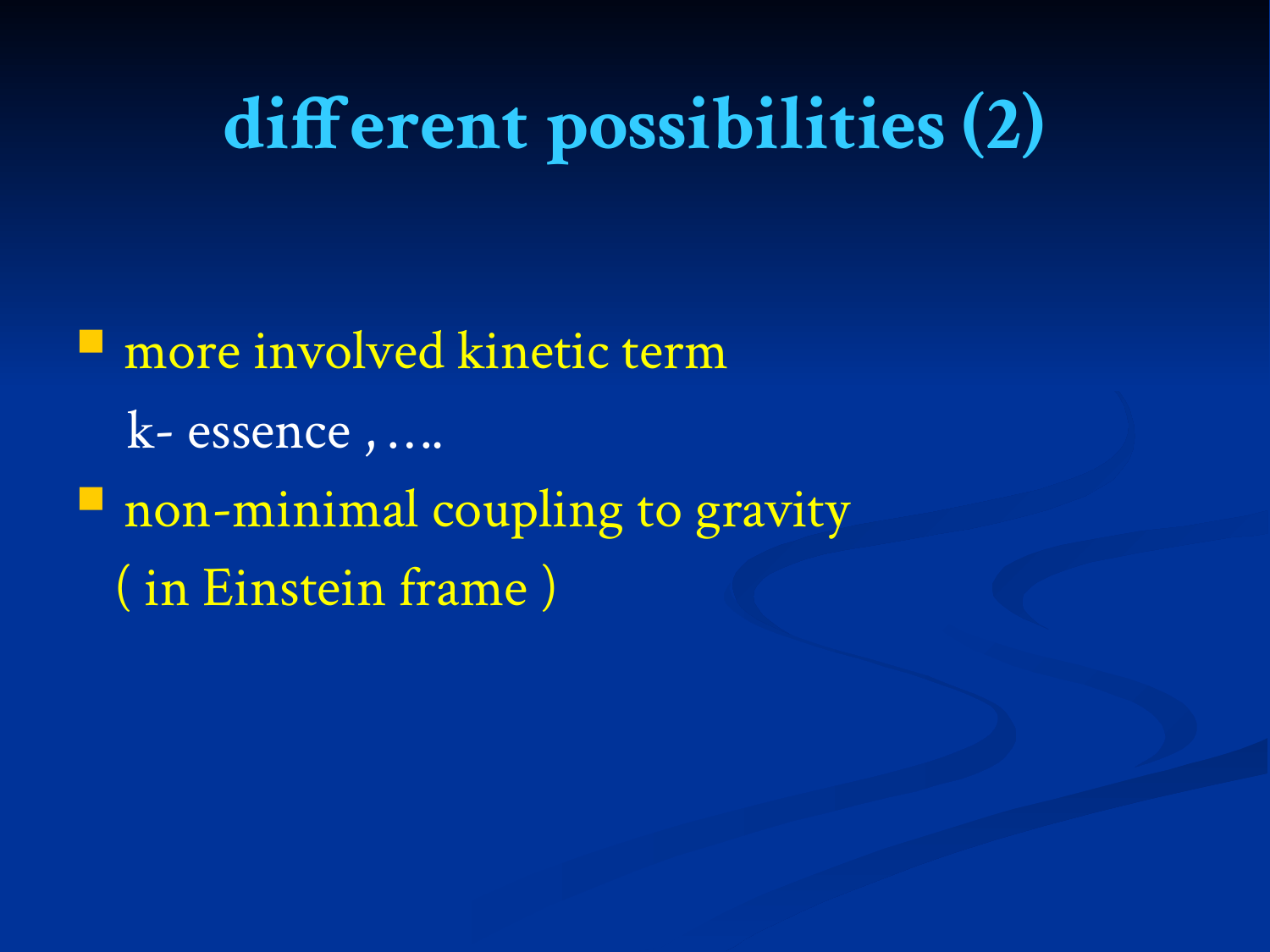

# different possibilities (2)
more involved kinetic term
    k- essence , ….
non-minimal coupling to gravity
   ( in Einstein frame )